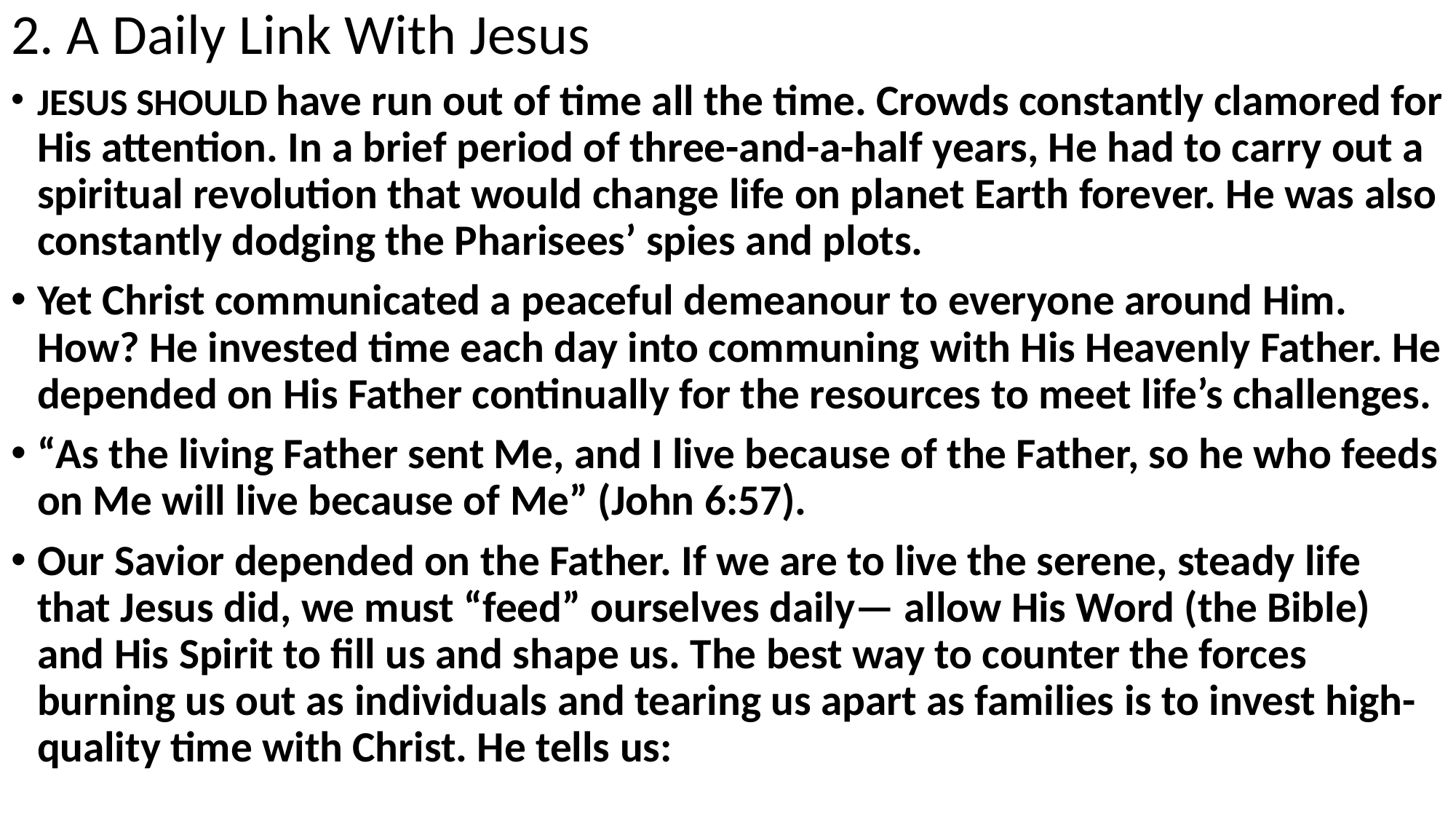

# 2. A Daily Link With Jesus
JESUS SHOULD have run out of time all the time. Crowds constantly clamored for His attention. In a brief period of three-and-a-half years, He had to carry out a spiritual revolution that would change life on planet Earth forever. He was also constantly dodging the Pharisees’ spies and plots.
Yet Christ communicated a peaceful demeanour to everyone around Him. How? He invested time each day into communing with His Heavenly Father. He depended on His Father continually for the resources to meet life’s challenges.
“As the living Father sent Me, and I live because of the Father, so he who feeds on Me will live because of Me” (John 6:57).
Our Savior depended on the Father. If we are to live the serene, steady life that Jesus did, we must “feed” ourselves daily— allow His Word (the Bible) and His Spirit to fill us and shape us. The best way to counter the forces burning us out as individuals and tearing us apart as families is to invest high-quality time with Christ. He tells us: